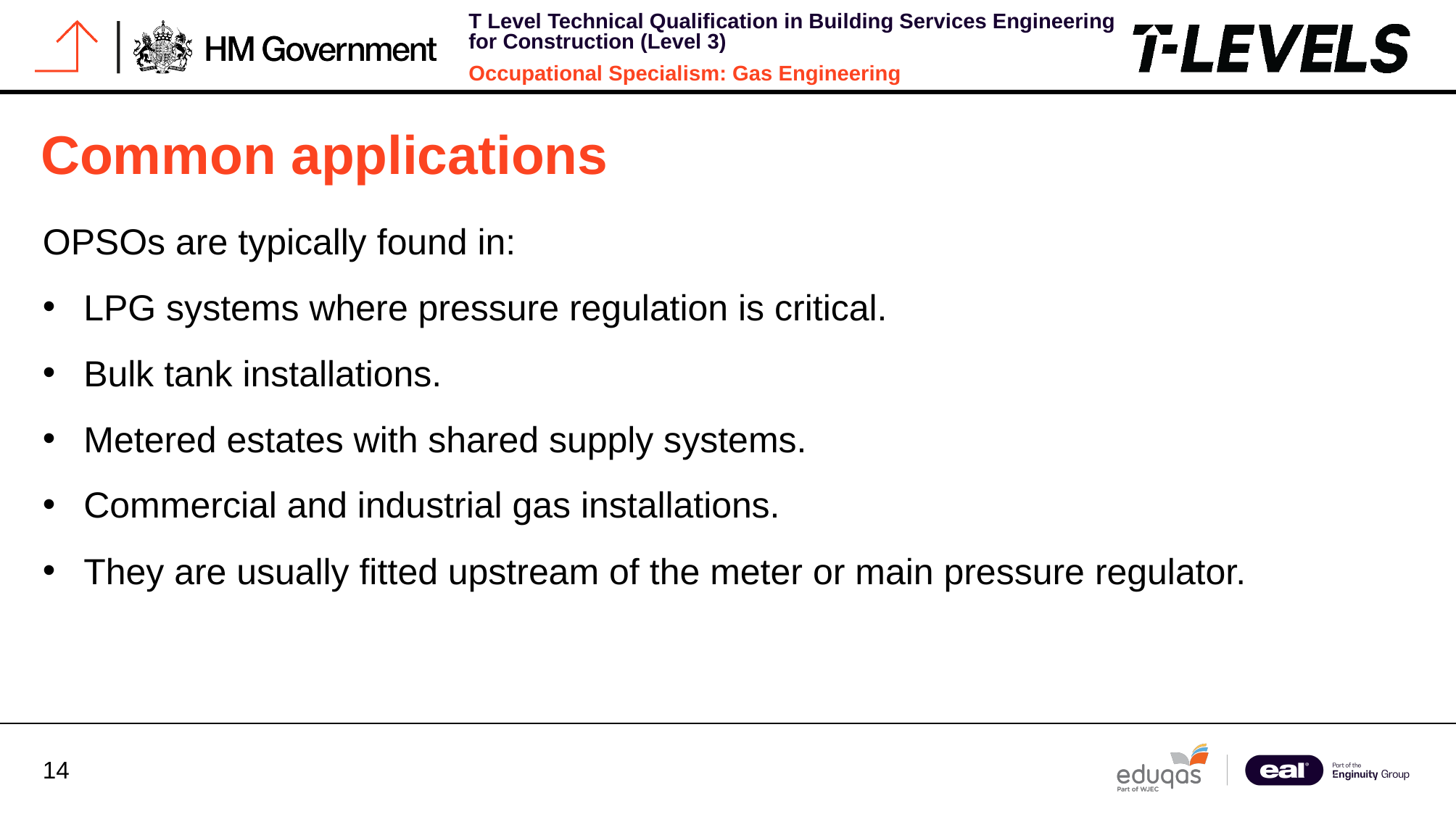

# Common applications
OPSOs are typically found in:
LPG systems where pressure regulation is critical.
Bulk tank installations.
Metered estates with shared supply systems.
Commercial and industrial gas installations.
They are usually fitted upstream of the meter or main pressure regulator.